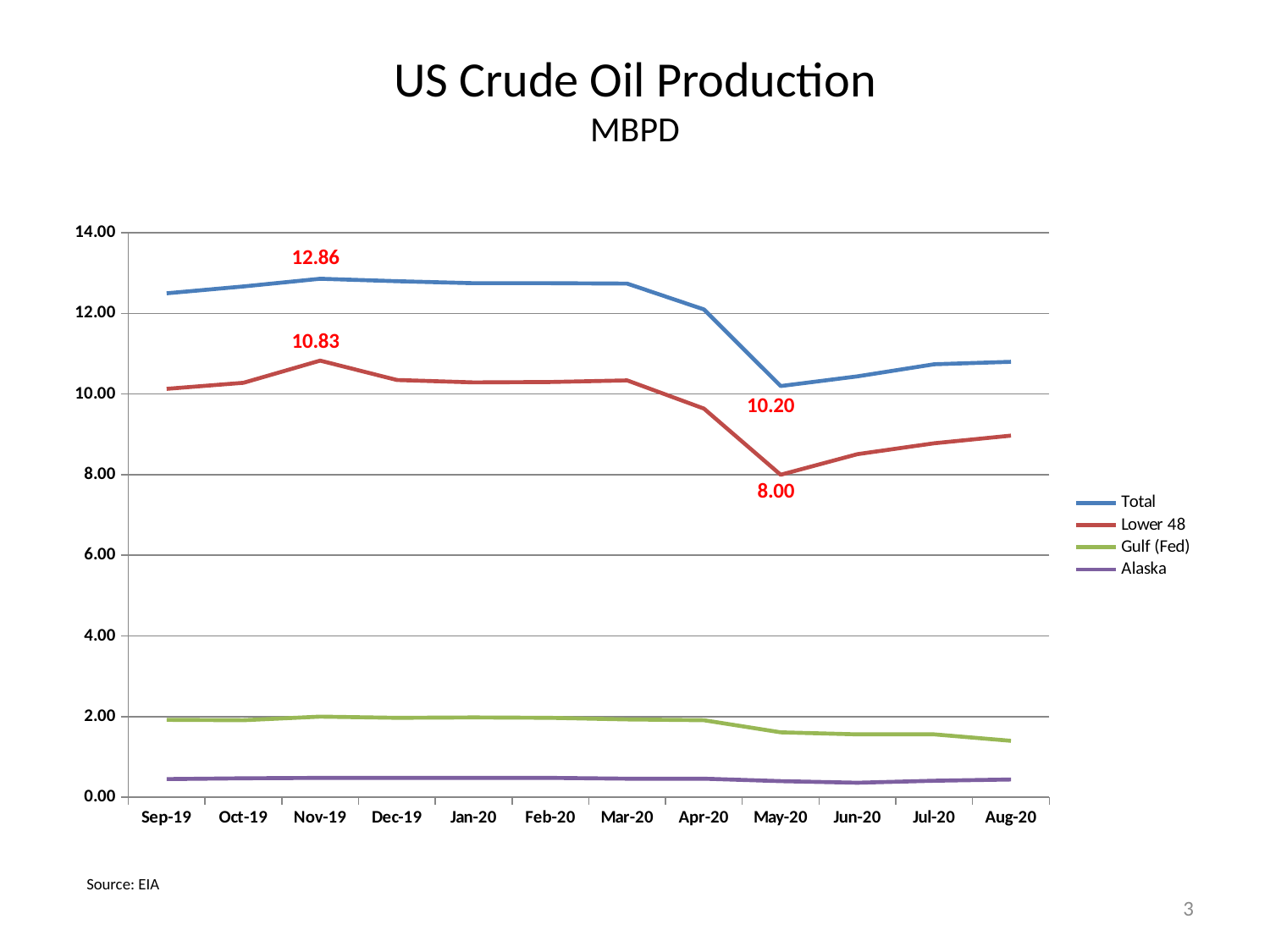

# US Crude Oil Production MBPD

### Chart

| Category | Total | Lower 48 | Gulf (Fed) | Alaska |
|---|---|---|---|---|
| 43709 | 12.5 | 10.13 | 1.92 | 0.45 |
| 43739 | 12.67 | 10.28 | 1.91 | 0.47 |
| 43770 | 12.86 | 10.83 | 2.0 | 0.48 |
| 43800 | 12.8 | 10.35 | 1.97 | 0.48 |
| 43831 | 12.75 | 10.29 | 1.98 | 0.48 |
| 43862 | 12.75 | 10.3 | 1.97 | 0.48 |
| 43891 | 12.74 | 10.34 | 1.93 | 0.46 |
| 43922 | 12.1 | 9.64 | 1.91 | 0.46 |
| 43952 | 10.2 | 8.0 | 1.61 | 0.4 |
| 43983 | 10.44 | 8.51 | 1.56 | 0.36 |
| 44013 | 10.74 | 8.78 | 1.56 | 0.41 |
| 44063 | 10.8 | 8.97 | 1.4 | 0.44 |
Source: EIA
3